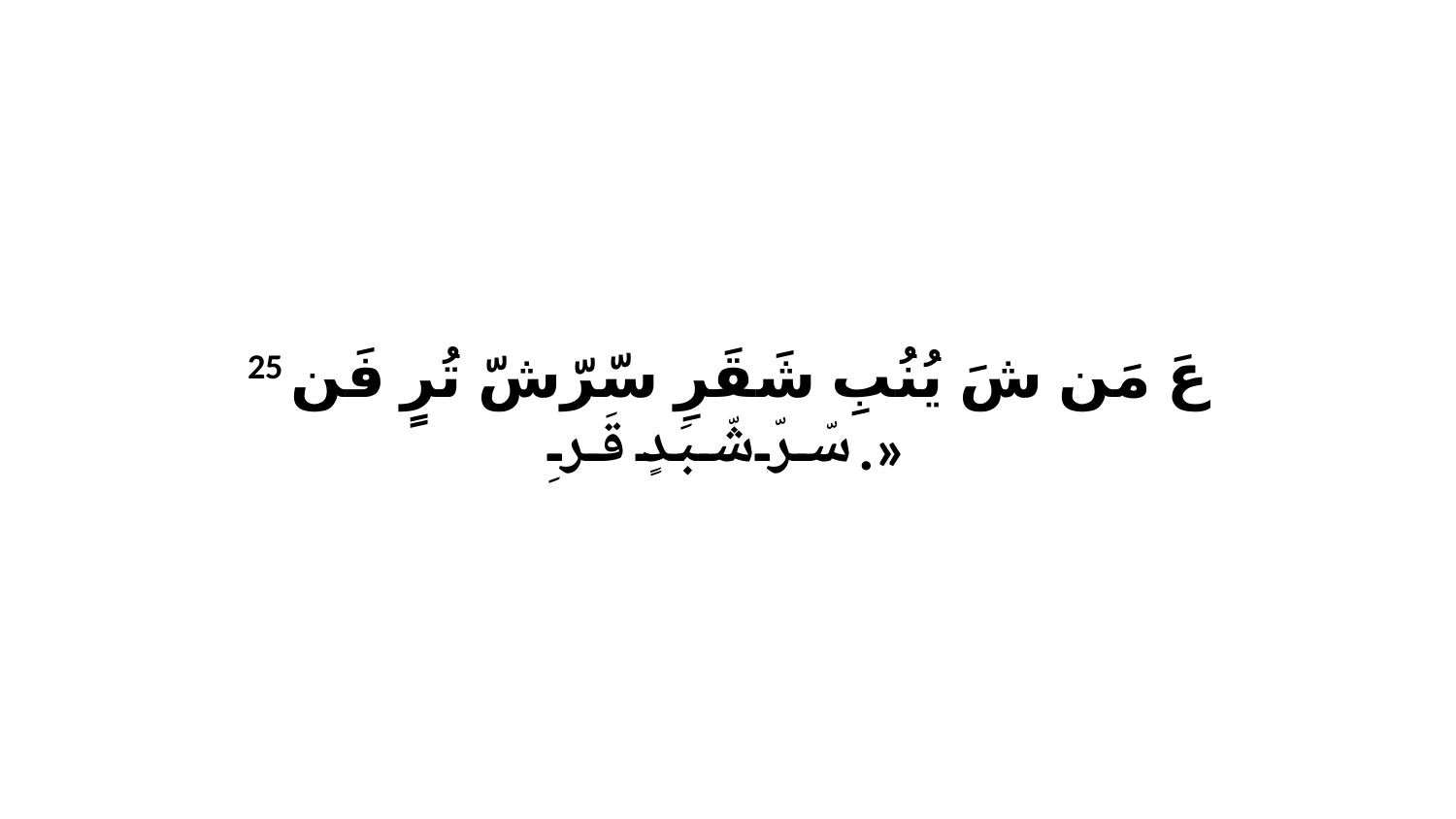

25 عَ مَن شَ يُنُبِ شَقَرِ سّرّشّ تُرٍ فَن سّرّشّبَدٍ قَرِ.»